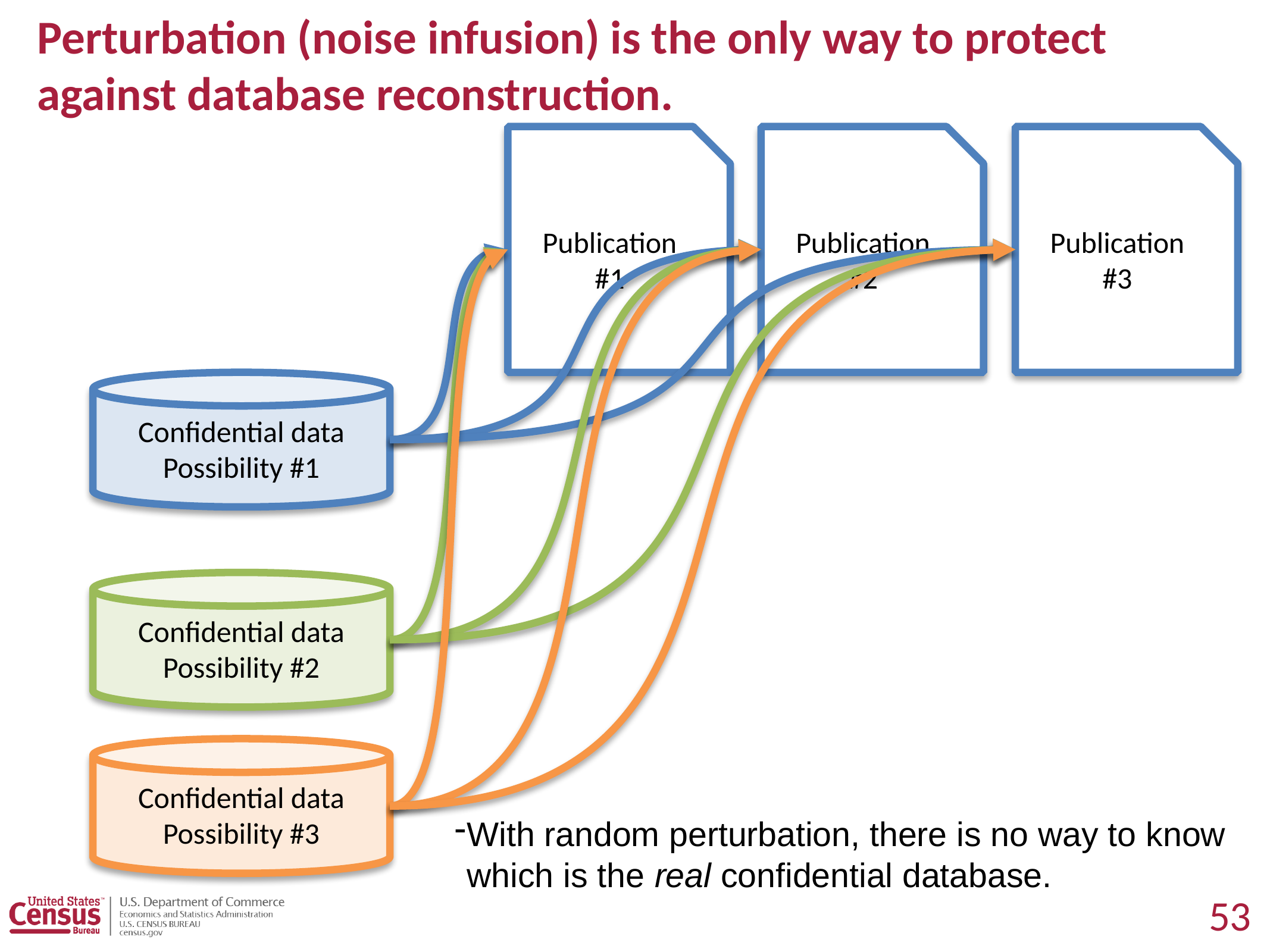

# Perturbation (noise infusion) is the only way to protect against database reconstruction.

Publication
#1

Publication
#2

Publication
#3

Confidential data
Possibility #1
Confidential data
Possibility #2
Confidential data
Possibility #3
With random perturbation, there is no way to know which is the real confidential database.